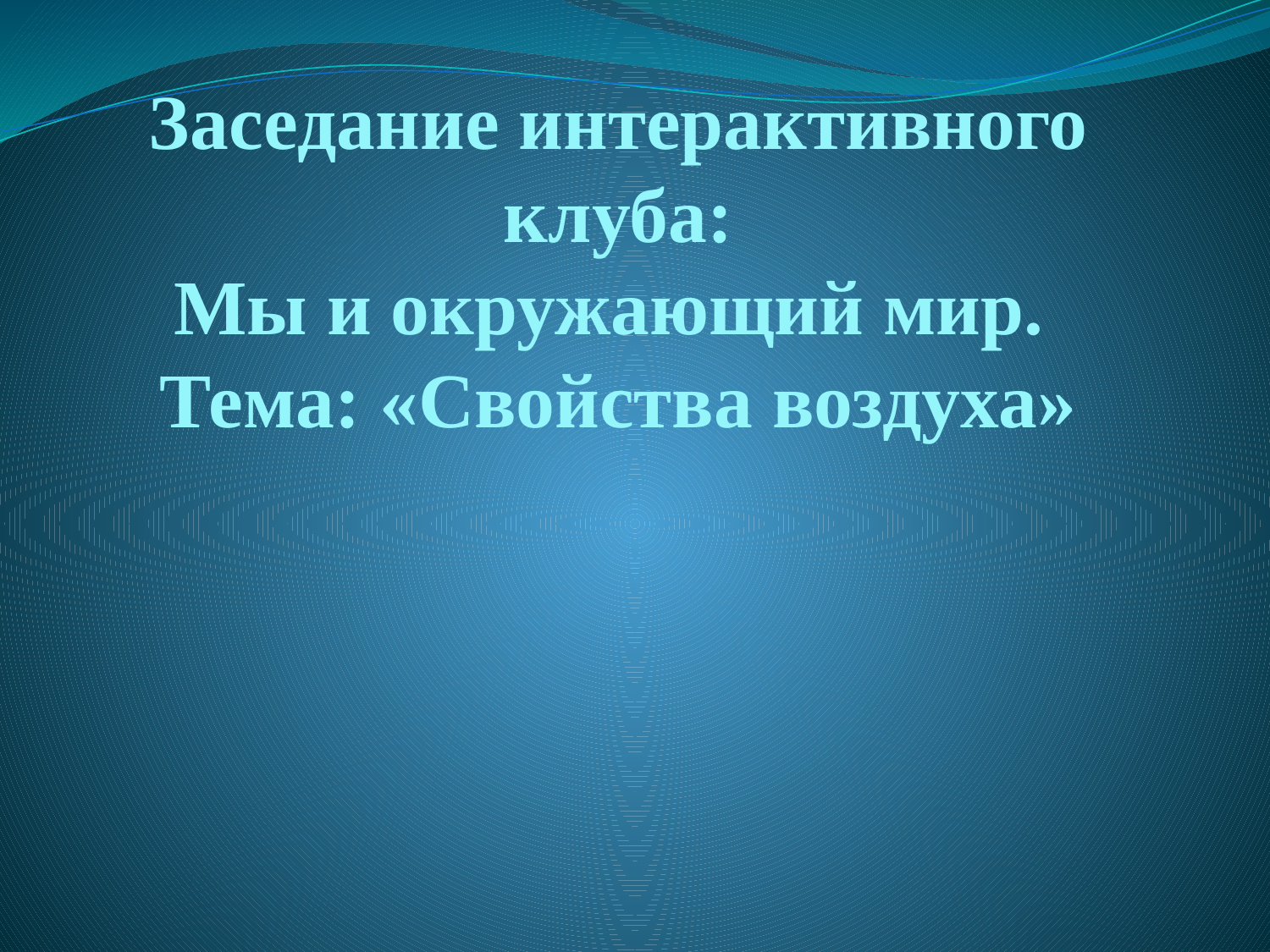

# Заседание интерактивного клуба: Мы и окружающий мир. Тема: «Свойства воздуха»